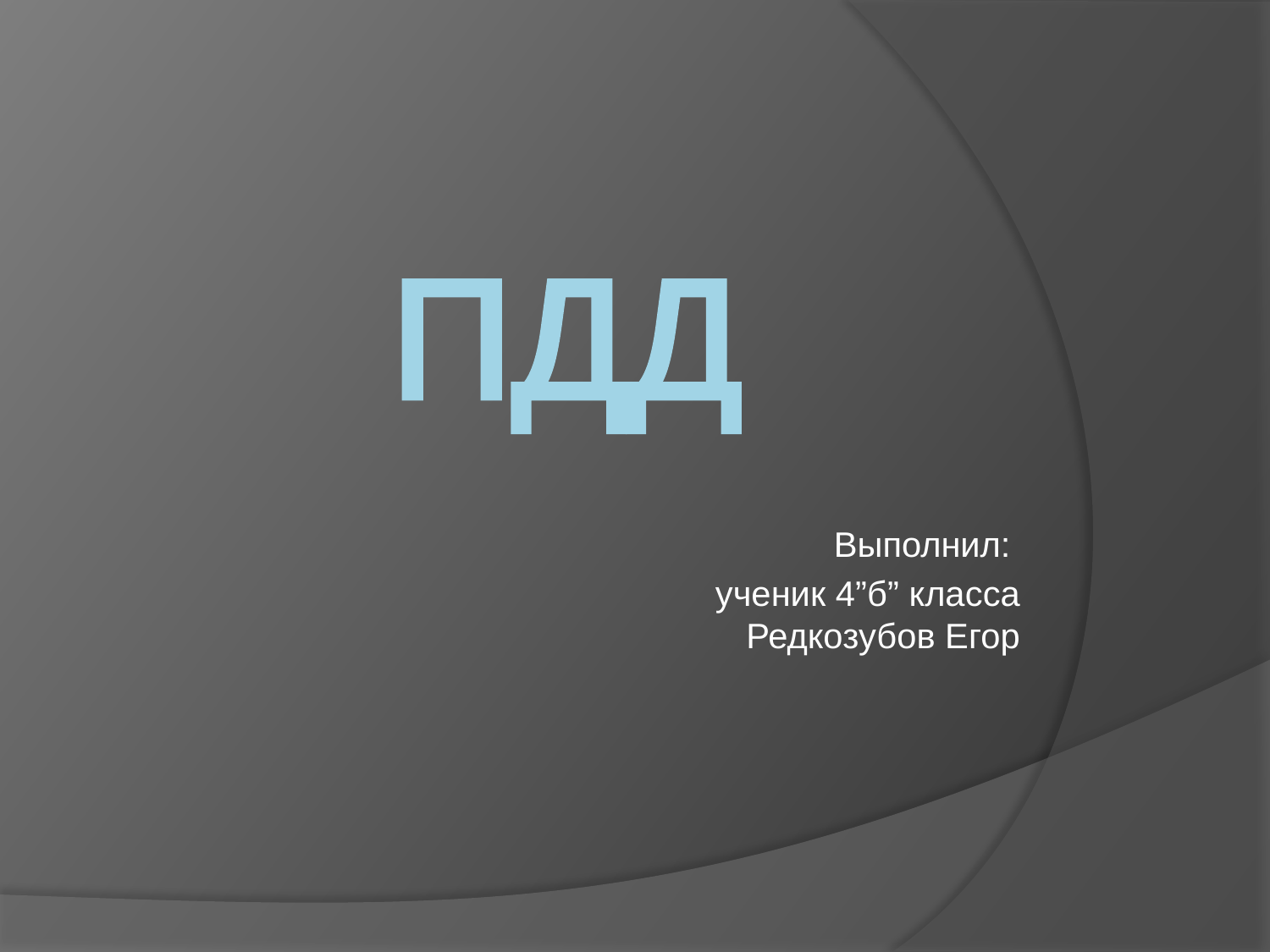

# ПДД
Выполнил:
ученик 4”б” класса Редкозубов Егор